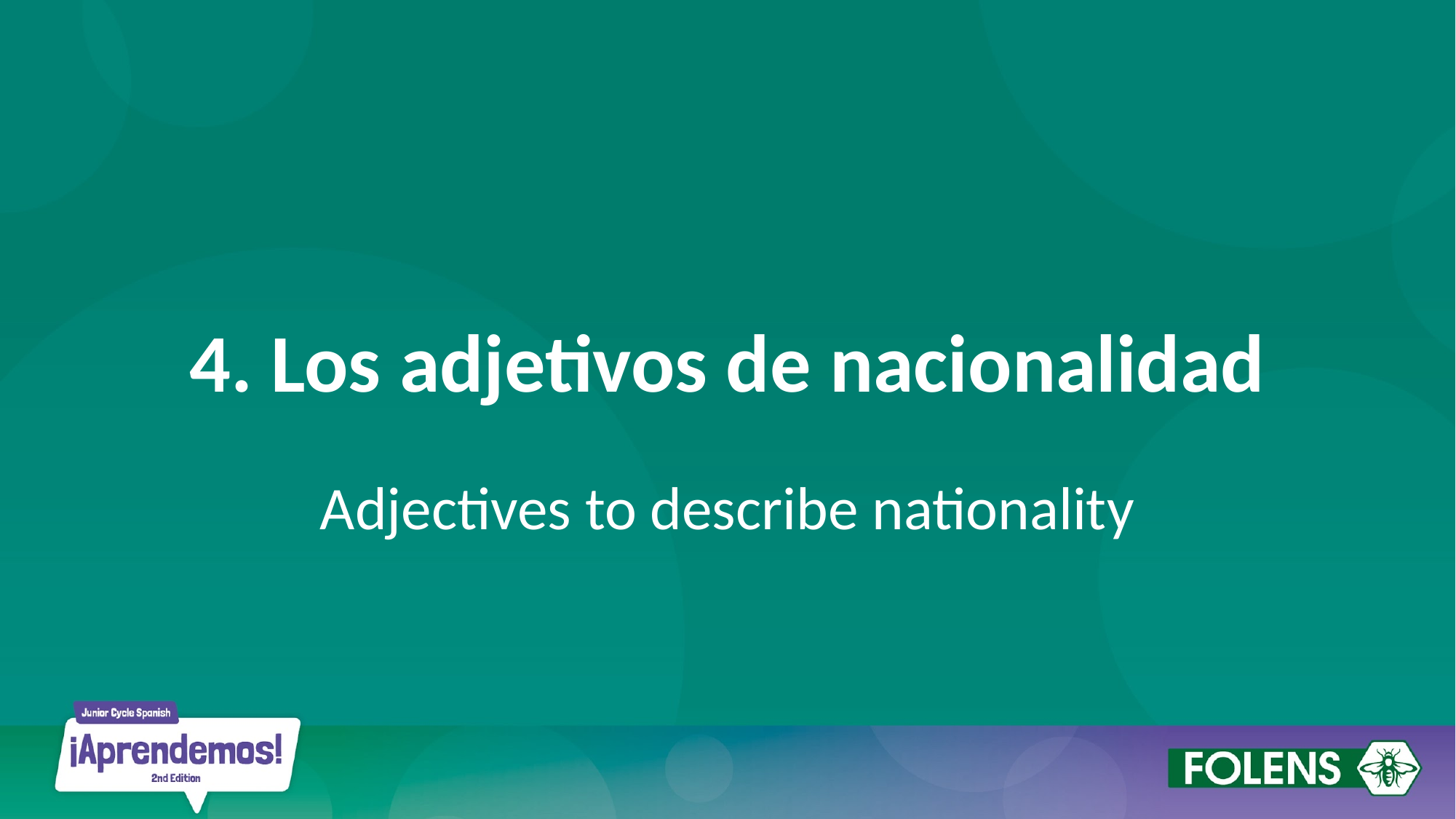

# 4. Los adjetivos de nacionalidad
Adjectives to describe nationality